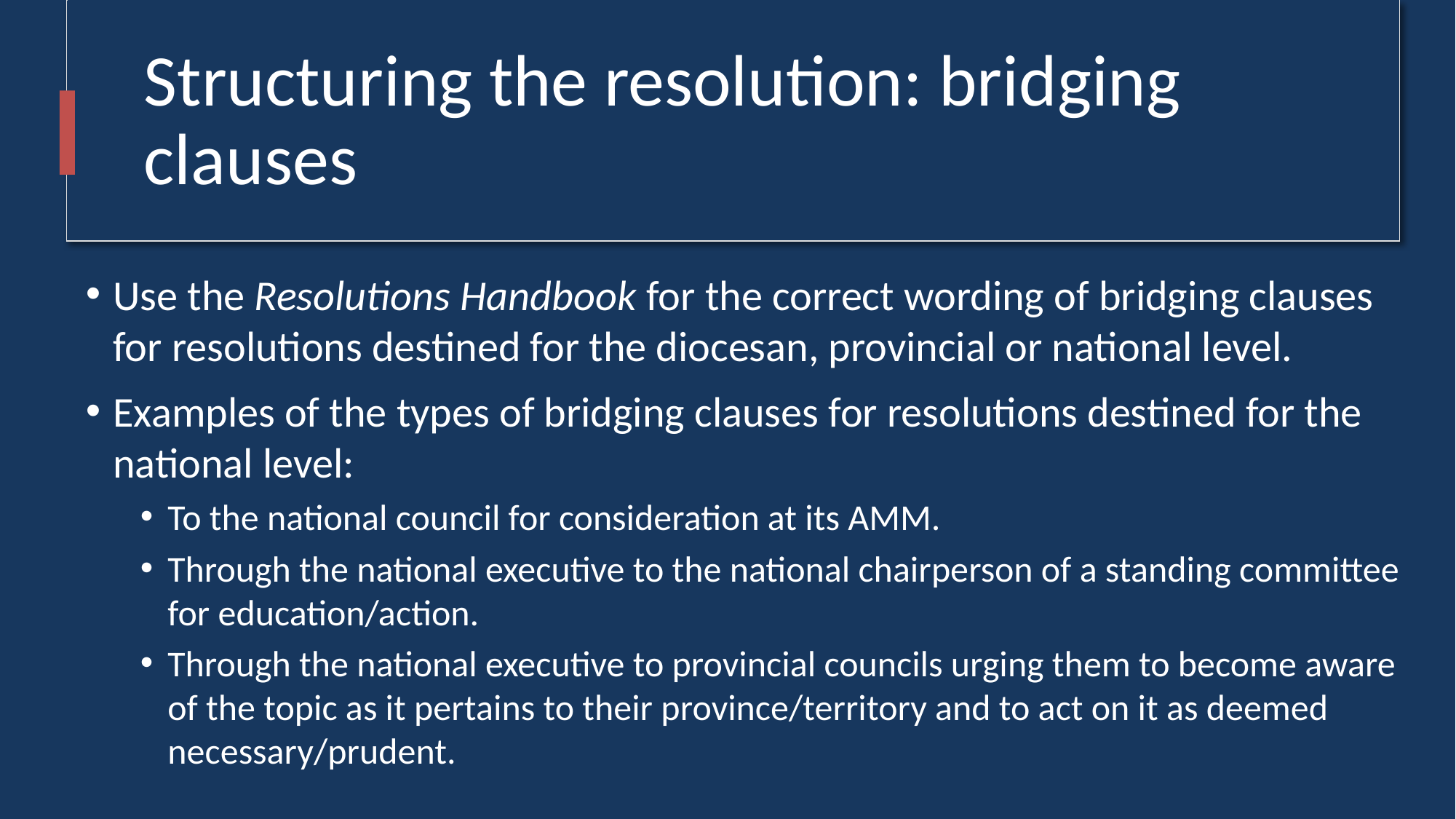

# Structuring the resolution: bridging clauses

Use the Resolutions Handbook for the correct wording of bridging clauses for resolutions destined for the diocesan, provincial or national level.
Examples of the types of bridging clauses for resolutions destined for the national level:
To the national council for consideration at its AMM.
Through the national executive to the national chairperson of a standing committee for education/action.
Through the national executive to provincial councils urging them to become aware of the topic as it pertains to their province/territory and to act on it as deemed necessary/prudent.